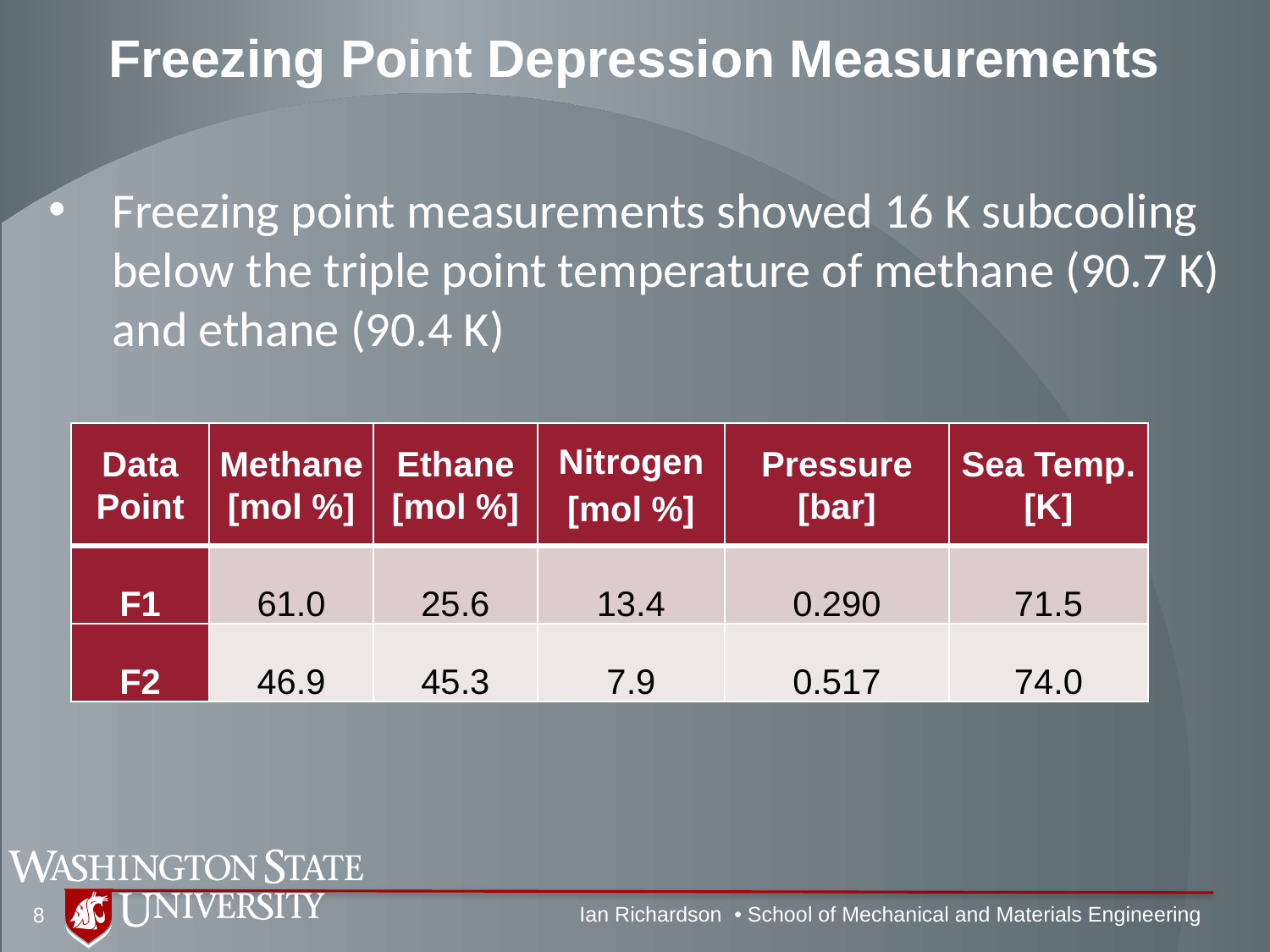

# Freezing Point Depression Measurements
Freezing point measurements showed 16 K subcooling below the triple point temperature of methane (90.7 K) and ethane (90.4 K)
| Data Point | Methane [mol %] | Ethane [mol %] | Nitrogen [mol %] | Pressure [bar] | Sea Temp. [K] |
| --- | --- | --- | --- | --- | --- |
| F1 | 61.0 | 25.6 | 13.4 | 0.290 | 71.5 |
| F2 | 46.9 | 45.3 | 7.9 | 0.517 | 74.0 |
8